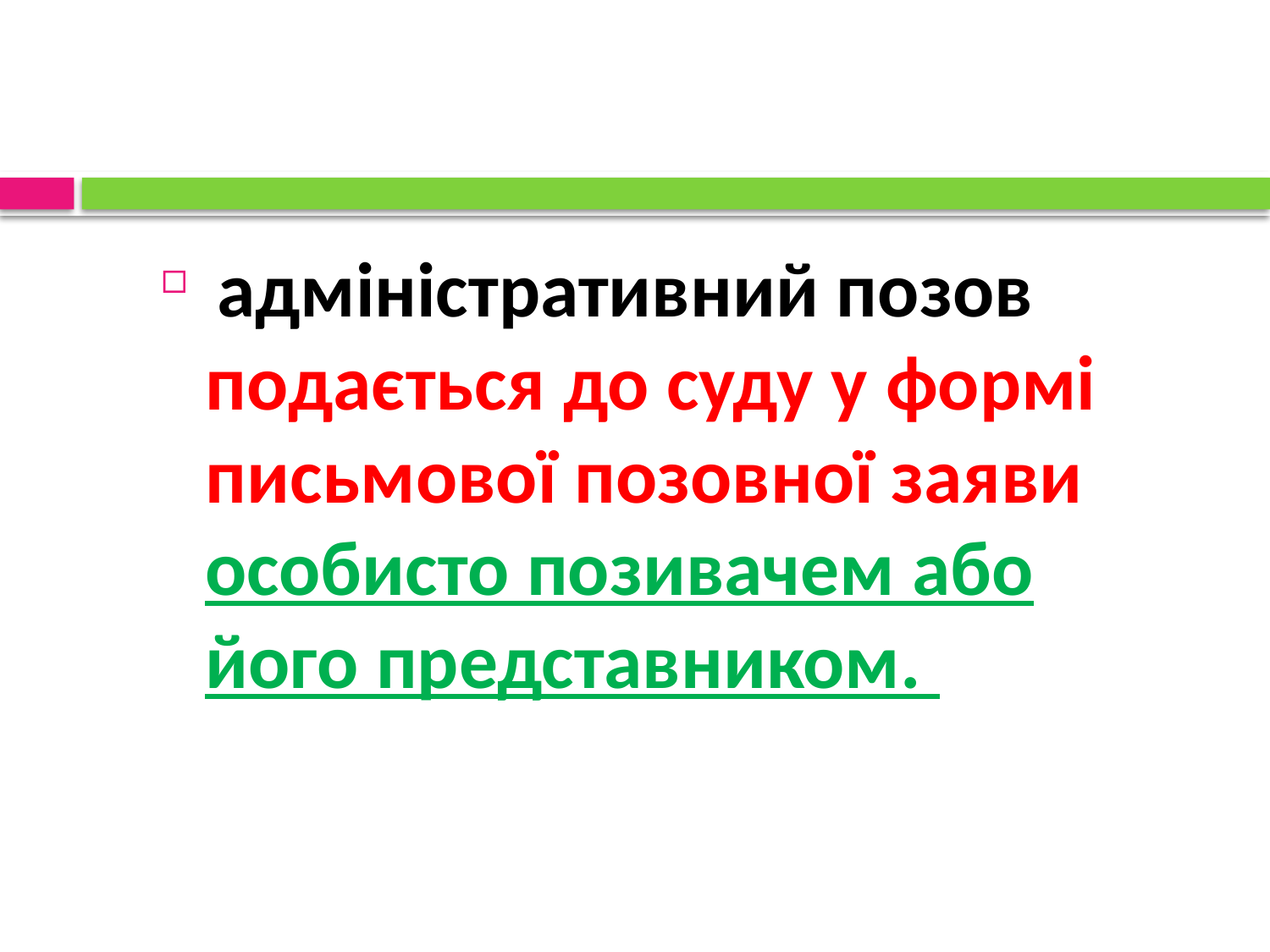

адміністративний позов подається до суду у формі письмової позовної заяви особисто позивачем або його представником.